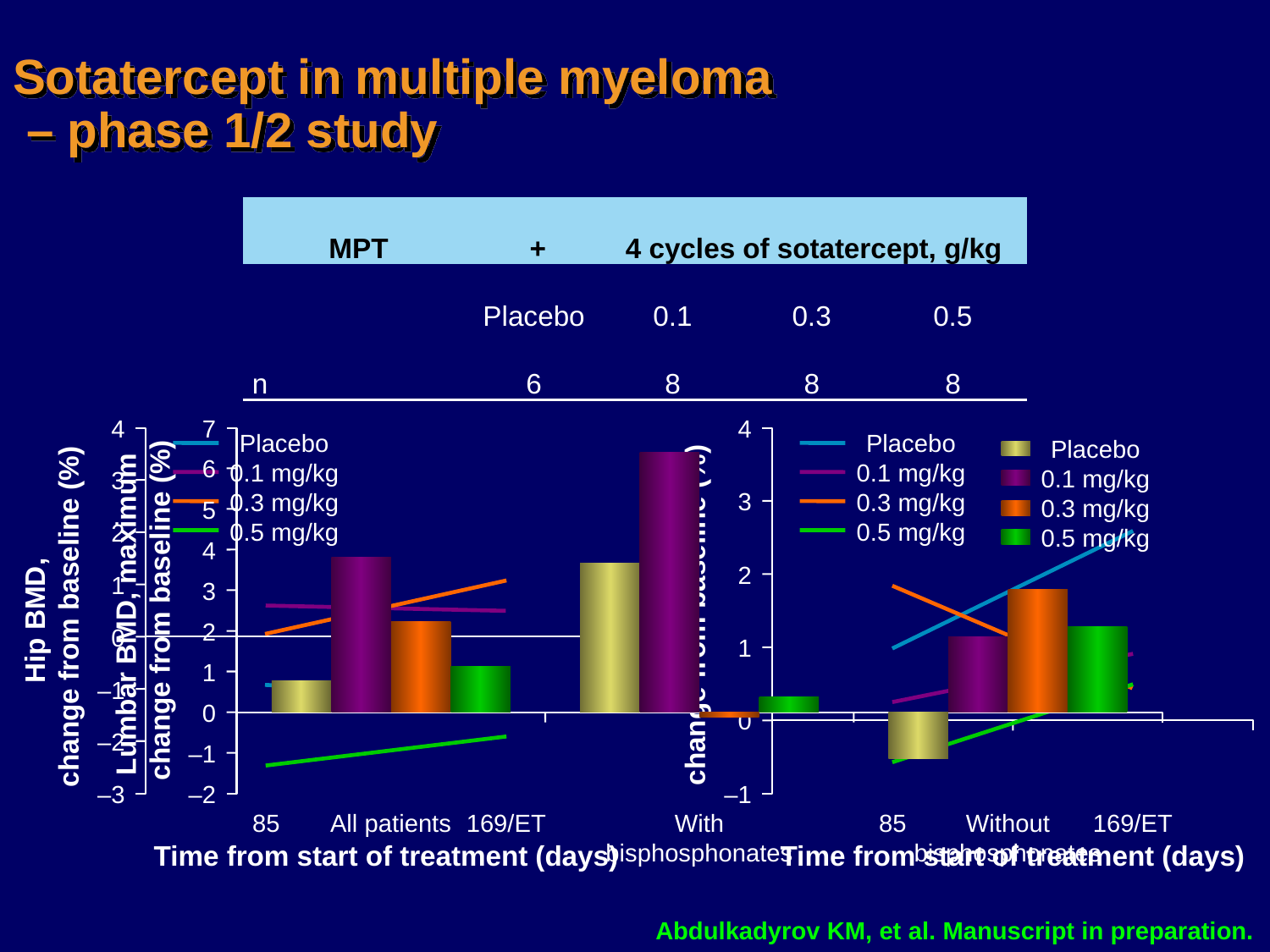

# Sotatercept in multiple myeloma – phase 1/2 study
| MPT | + | 4 cycles of sotatercept, g/kg |  |  |
| --- | --- | --- | --- | --- |
|  | Placebo | 0.1 | 0.3 | 0.5 |
| n | 6 | 8 | 8 | 8 |
4
3
2
1
0
–1
–2
–3

Hip BMD,
change from baseline (%)
85
169/ET
Placebo
0.1 mg/kg
0.3 mg/kg
0.5 mg/kg

Time from start of treatment (days)
4
3
2
1
0
–1
Placebo
0.1 mg/kg
0.3 mg/kg
0.5 mg/kg

Lumbar BMD,
change from baseline (%)
85
169/ET
Time from start of treatment (days)
7
6
5
4
3
2
1
0
–1
–2

Placebo
0.1 mg/kg
0.3 mg/kg
0.5 mg/kg

Lumbar BMD, maximum
change from baseline (%)

All patients
With
bisphosphonates
Without
bisphosphonates
Abdulkadyrov KM, et al. Manuscript in preparation.